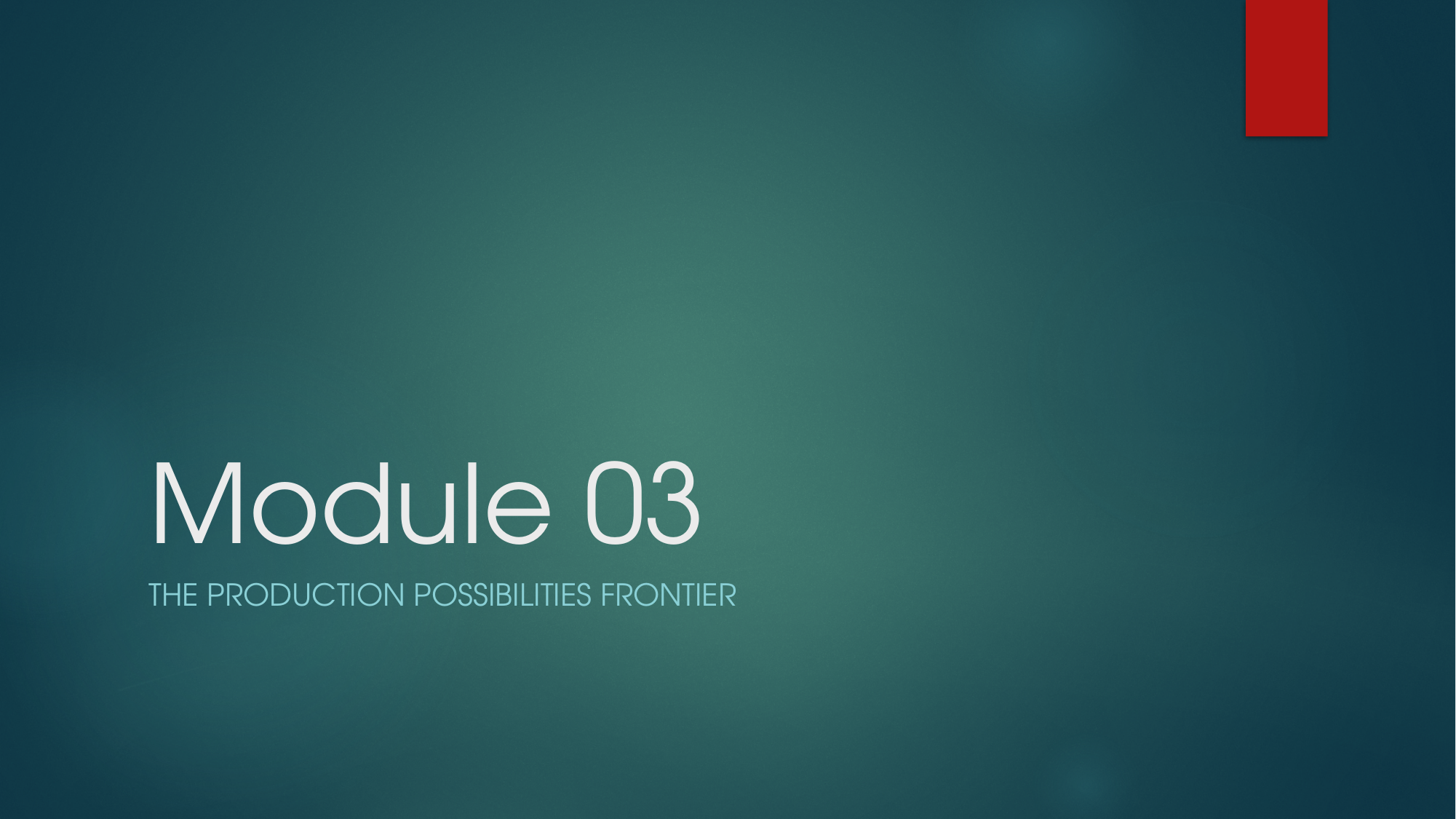

# Module 03
The production possibilities frontier